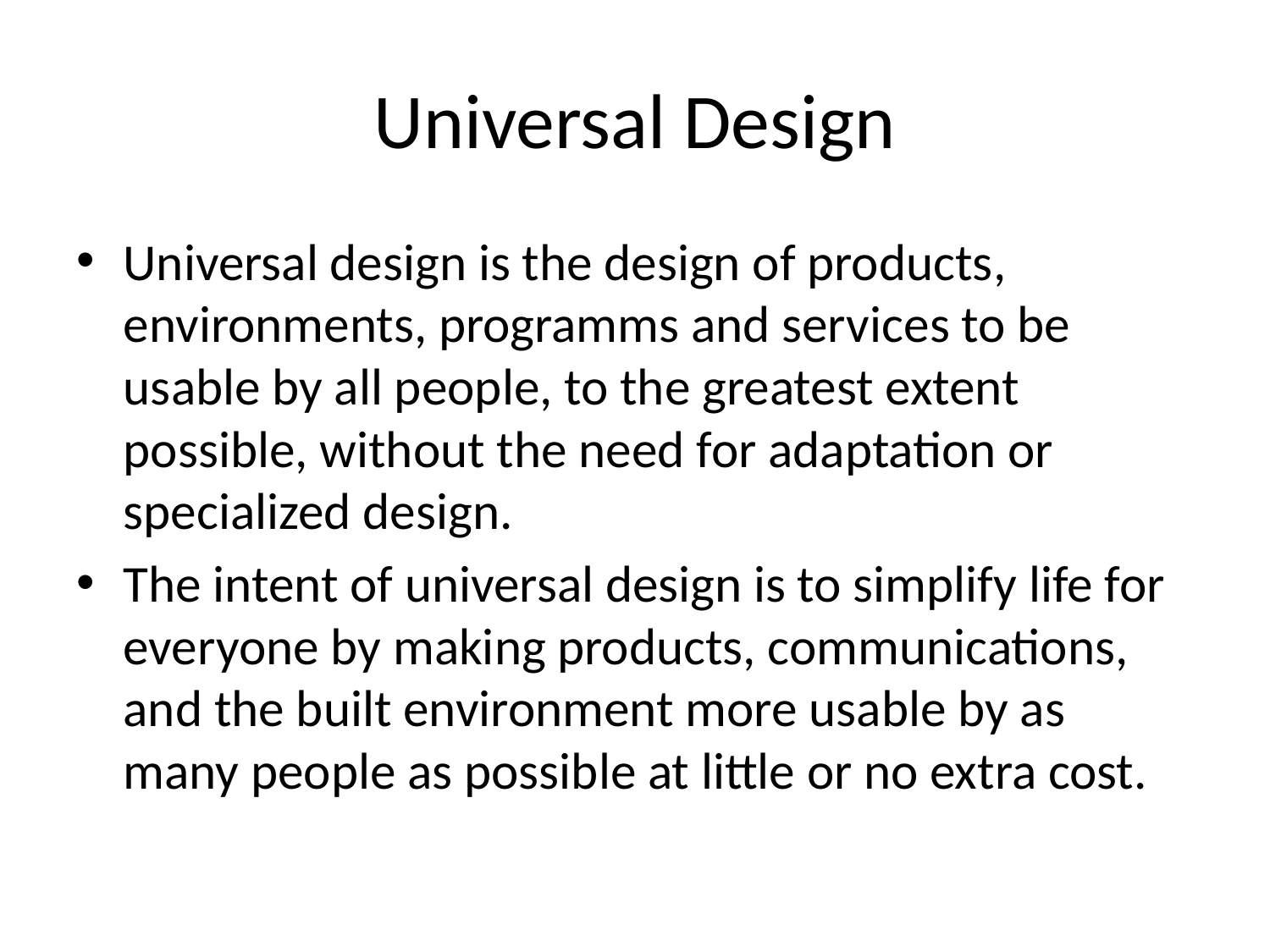

# Universal Design
Universal design is the design of products, environments, programms and services to be usable by all people, to the greatest extent possible, without the need for adaptation or specialized design.
The intent of universal design is to simplify life for everyone by making products, communications, and the built environment more usable by as many people as possible at little or no extra cost.